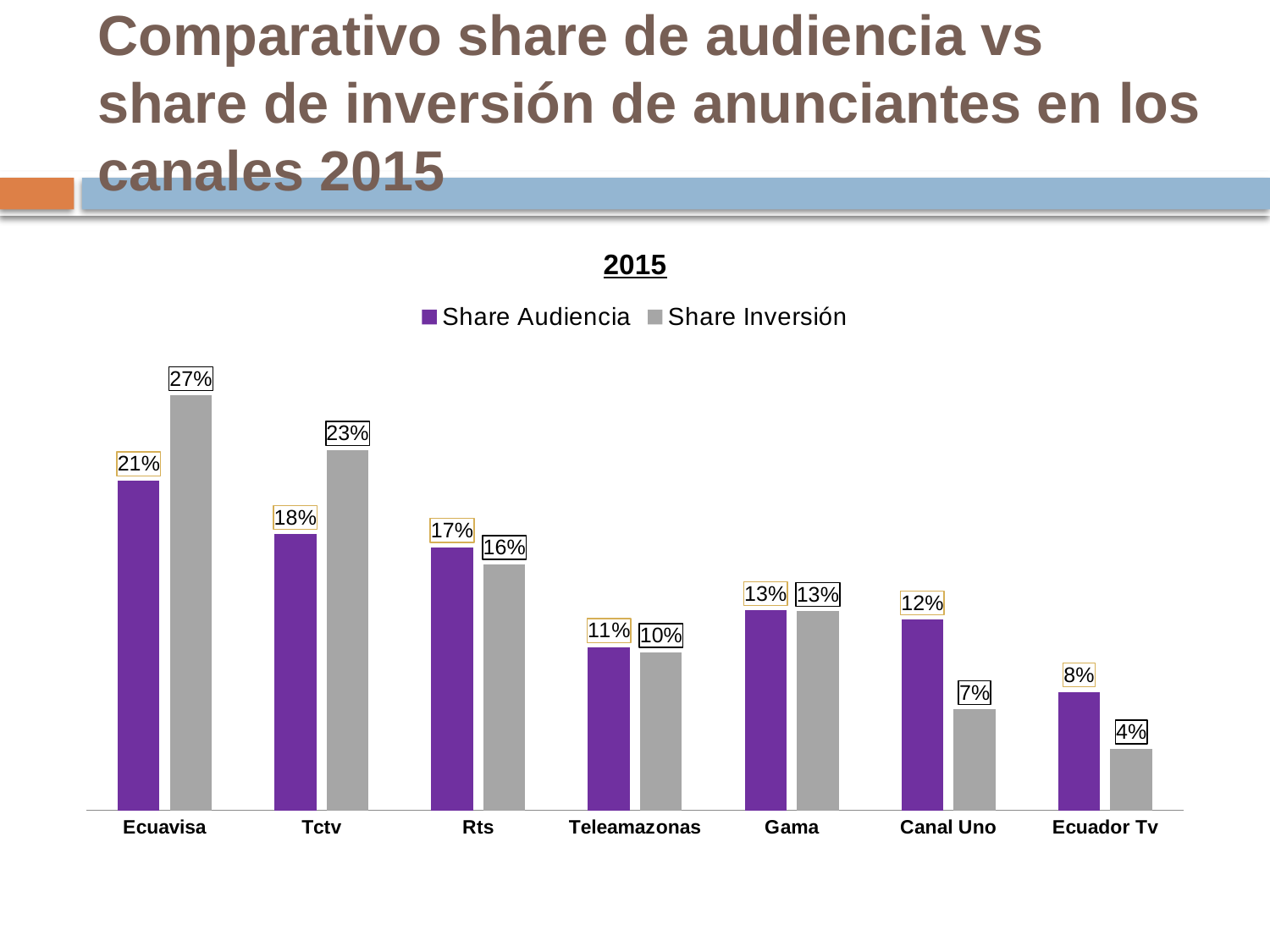

# Comparativo share de audiencia vs share de inversión de anunciantes en los canales 2015

### Chart: 2015

| Category | Share Audiencia | Share Inversión |
|---|---|---|
| Ecuavisa | 0.21397525911066545 | 0.2693806877929052 |
| Tctv | 0.1792042795051823 | 0.23379404550343363 |
| Rts | 0.1708458709461719 | 0.15976688455117077 |
| Teleamazonas | 0.10565028418589102 | 0.10254232226908896 |
| Gama | 0.12972250083584086 | 0.12914926742422364 |
| Canal Uno | 0.12370444667335347 | 0.0654160874638733 |
| Ecuador Tv | 0.07689735874289534 | 0.03995070499530545 |